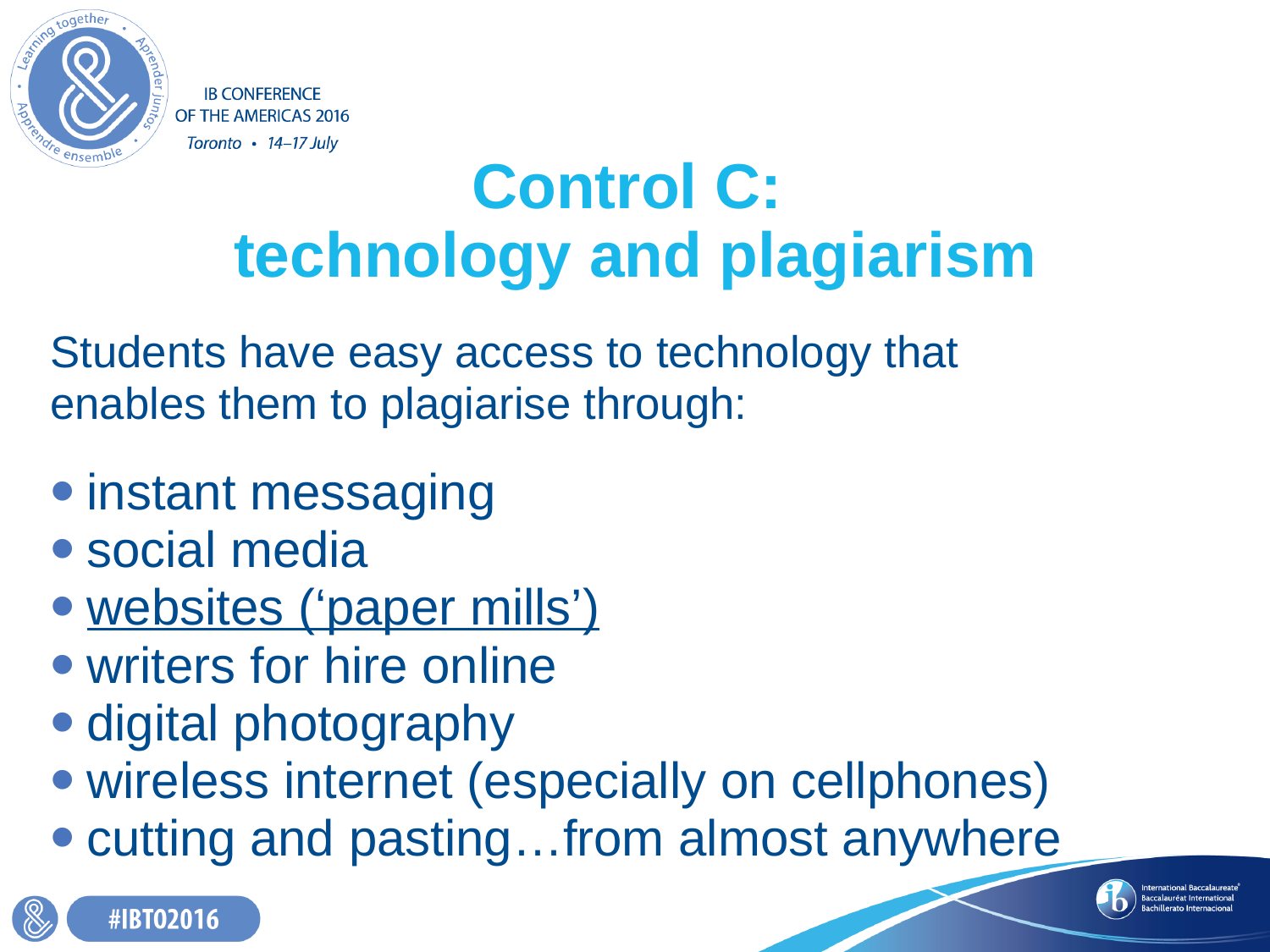

# Control C: technology and plagiarism

Students have easy access to technology that
enables them to plagiarise through:

instant messaging
social media
websites (‘paper mills’)
writers for hire online
digital photography
wireless internet (especially on cellphones)
cutting and pasting…from almost anywhere